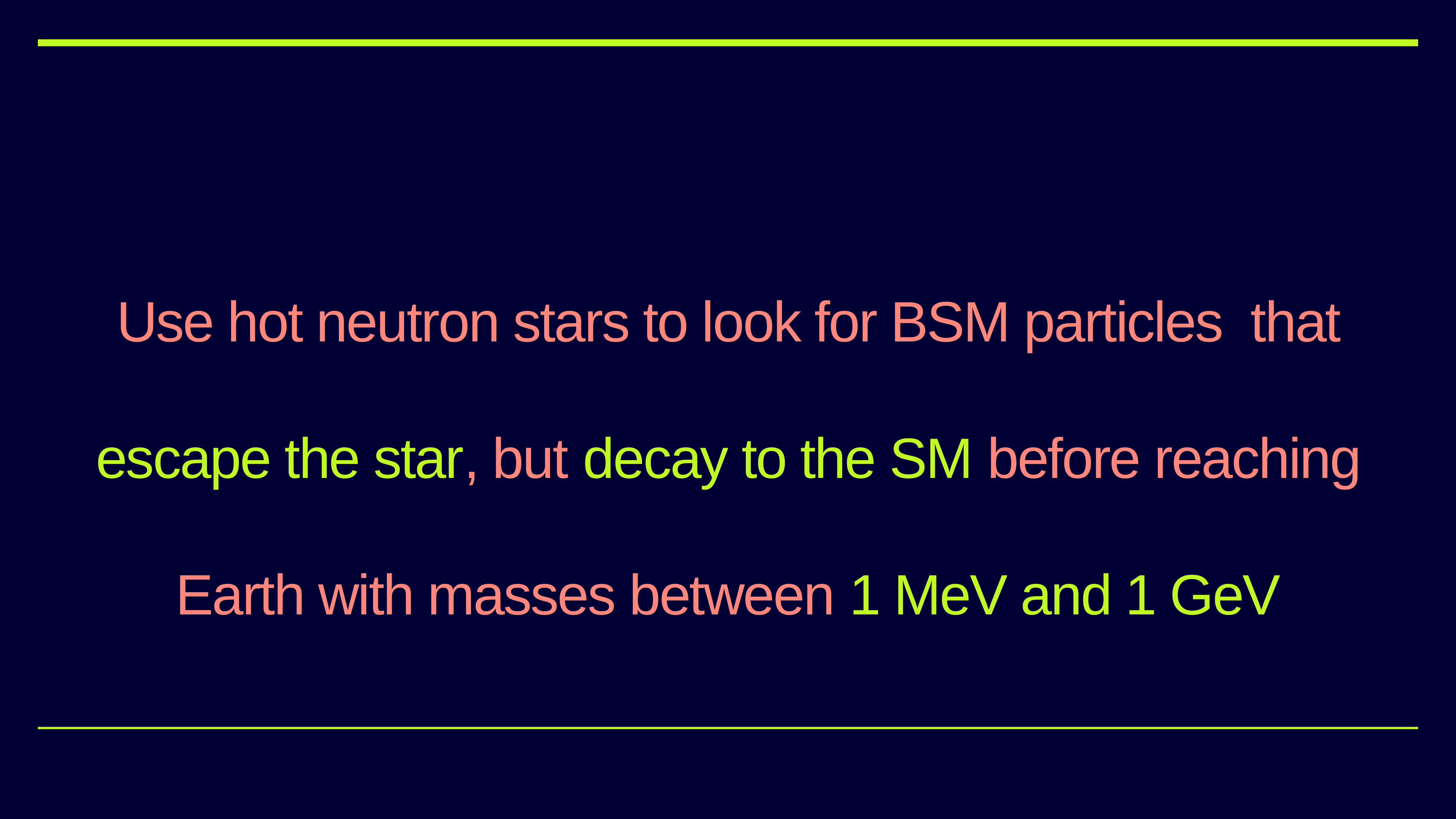

# Use hot neutron stars to look for BSM particles  that escape the star, but decay to the SM before reaching Earth with masses between 1 MeV and 1 GeV
3